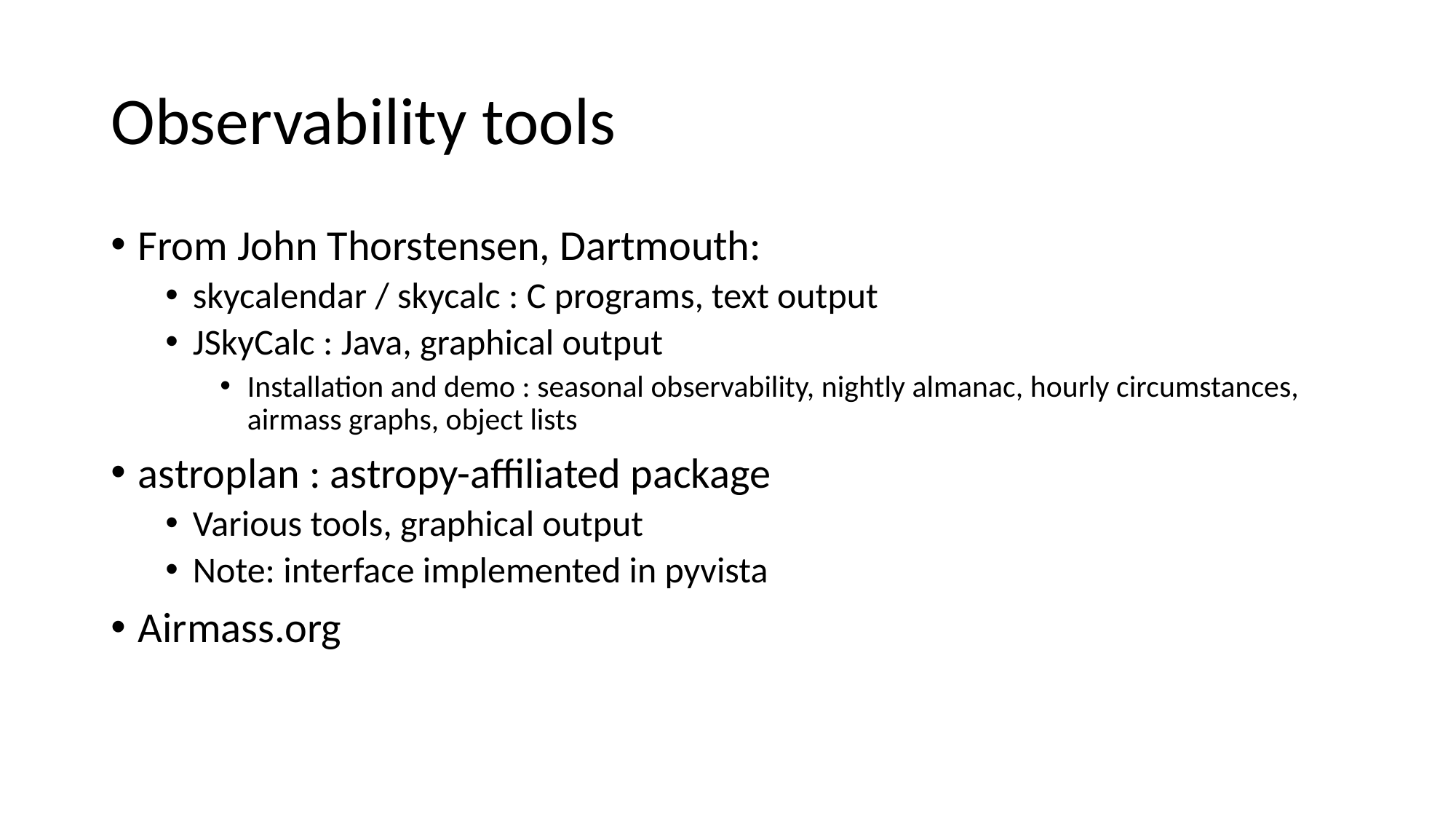

# Observability tools
From John Thorstensen, Dartmouth:
skycalendar / skycalc : C programs, text output
JSkyCalc : Java, graphical output
Installation and demo : seasonal observability, nightly almanac, hourly circumstances, airmass graphs, object lists
astroplan : astropy-affiliated package
Various tools, graphical output
Note: interface implemented in pyvista
Airmass.org